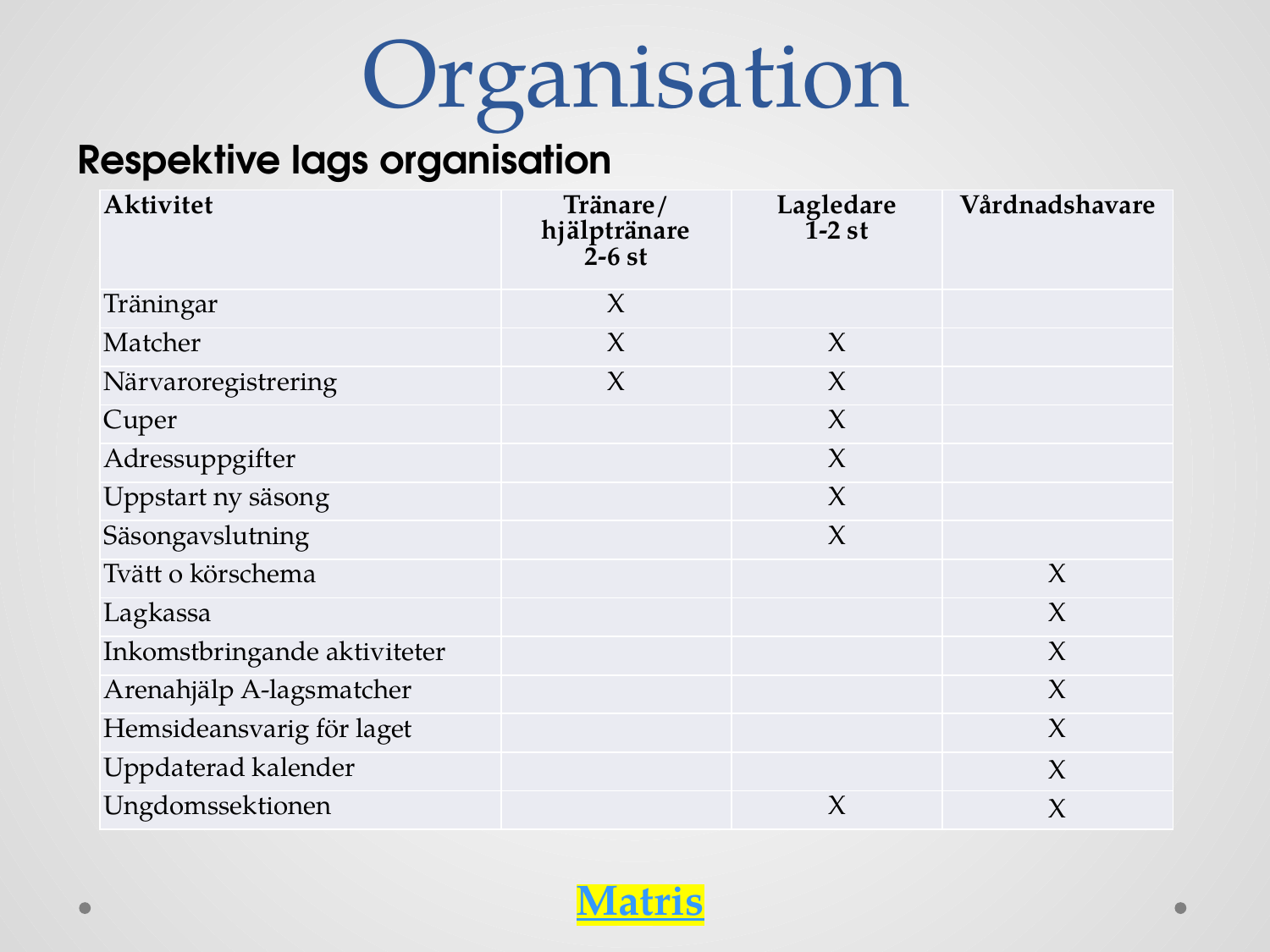

# Organisation
Respektive lags organisation
| Aktivitet | Tränare/ hjälptränare 2-6 st | Lagledare 1-2 st | Vårdnadshavare |
| --- | --- | --- | --- |
| Träningar | X |  |  |
| Matcher | X | X |  |
| Närvaroregistrering | X | X |  |
| Cuper |  | X |  |
| Adressuppgifter |  | X |  |
| Uppstart ny säsong |  | X |  |
| Säsongavslutning |  | X |  |
| Tvätt o körschema |  |  | X |
| Lagkassa |  |  | X |
| Inkomstbringande aktiviteter |  |  | X |
| Arenahjälp A-lagsmatcher |  |  | X |
| Hemsideansvarig för laget |  |  | X |
| Uppdaterad kalender |  |  | X |
| Ungdomssektionen |  | X | X |
Matris